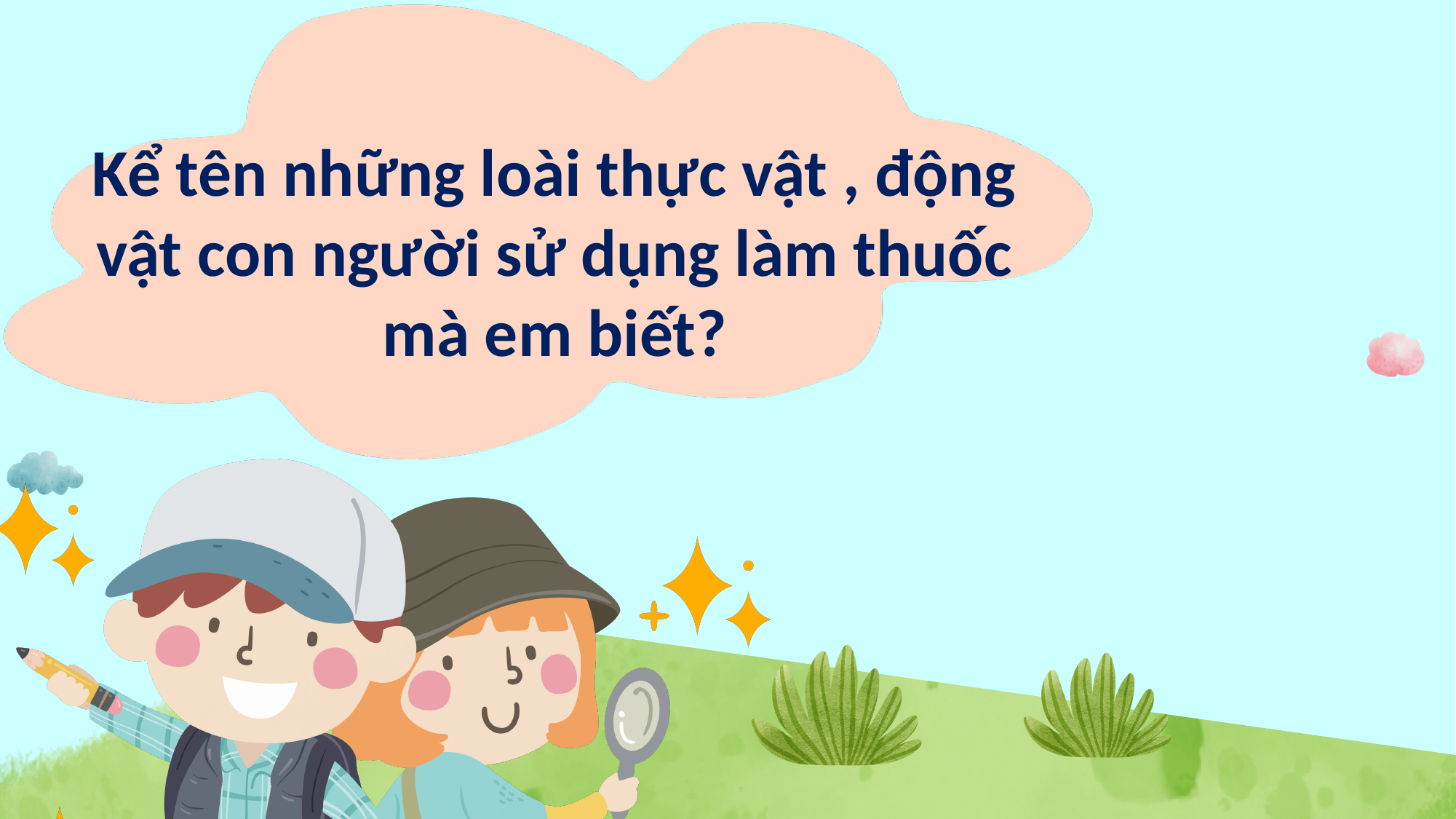

Kể tên những loài thực vật , động vật con người sử dụng làm thuốc mà em biết?